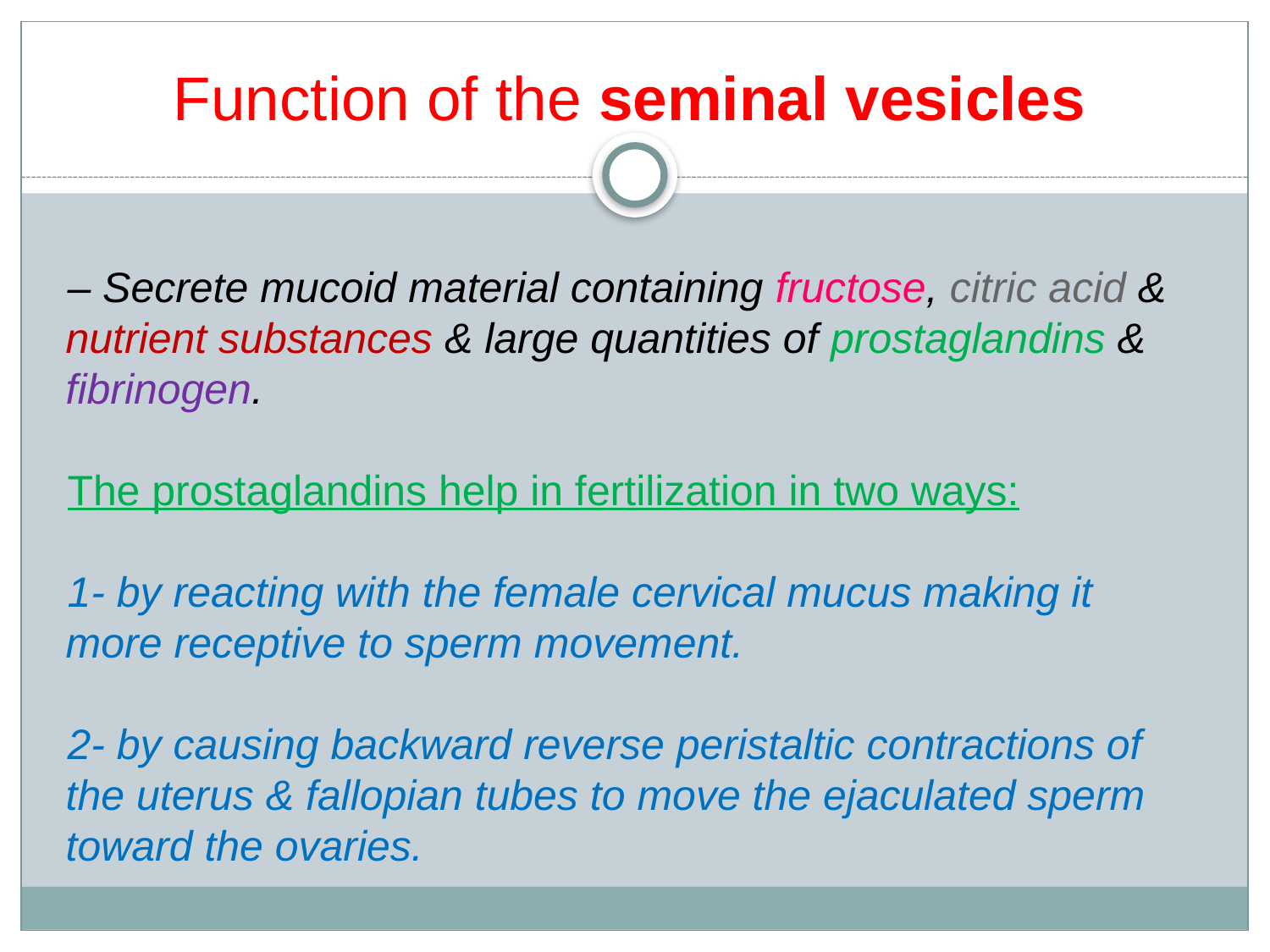

Function of the seminal vesicles

– Secrete mucoid material containing fructose, citric acid & nutrient substances & large quantities of prostaglandins & fibrinogen.

The prostaglandins help in fertilization in two ways:

1- by reacting with the female cervical mucus making it more receptive to sperm movement.

2- by causing backward reverse peristaltic contractions of the uterus & fallopian tubes to move the ejaculated sperm toward the ovaries.